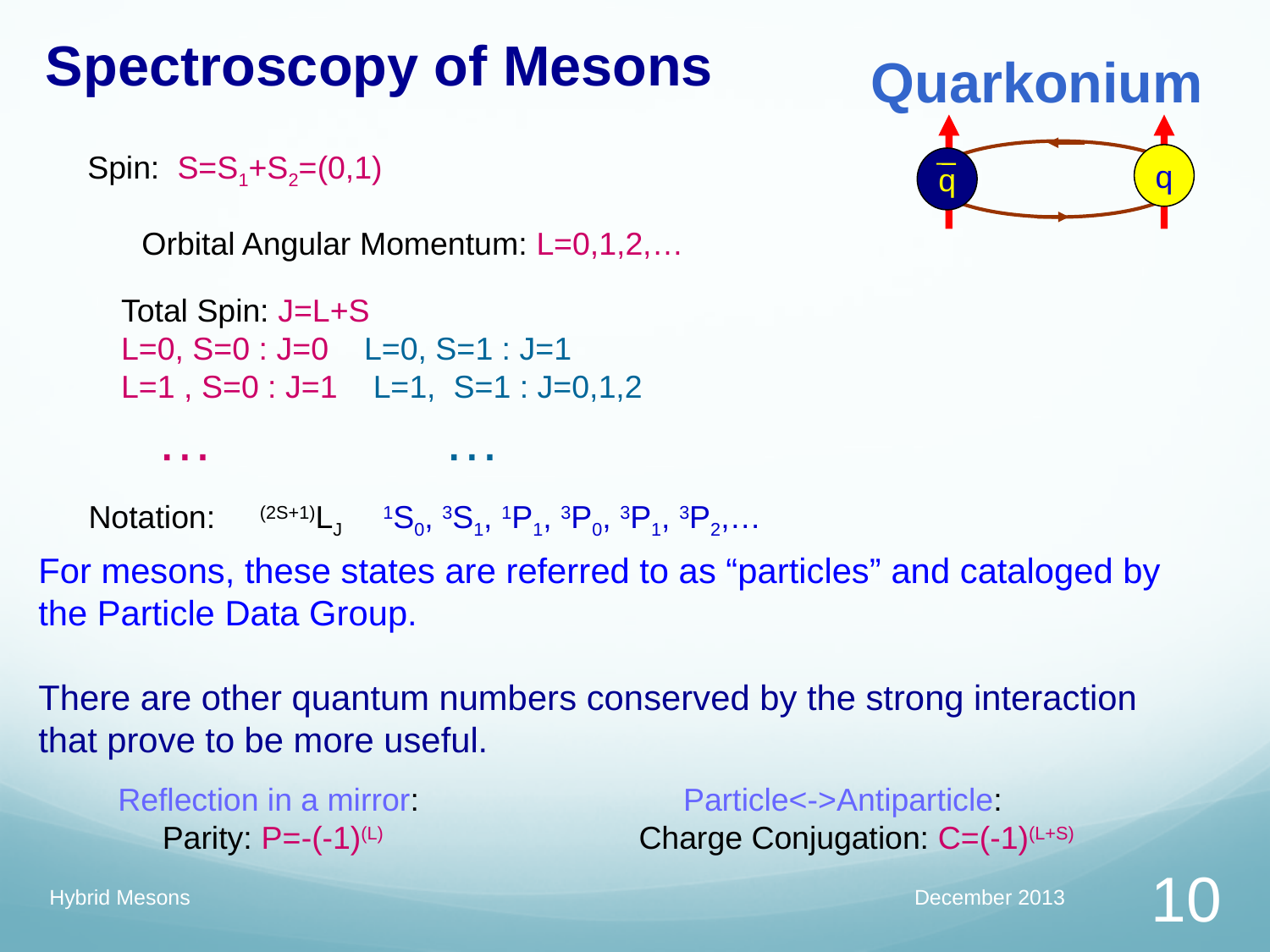

Spectroscopy of Mesons
Quarkonium

q

q

Spin:  S=S1+S2=(0,1)
Orbital Angular Momentum: L=0,1,2,…
Total Spin: J=L+S
L=0, S=0 : J=0    L=0, S=1 : J=1
L=1 , S=0 : J=1    L=1,  S=1 : J=0,1,2
    …                          …
Notation:     (2S+1)LJ        1S0, 3S1, 1P1, 3P0, 3P1, 3P2,…
For mesons, these states are referred to as “particles” and cataloged by the Particle Data Group.

There are other quantum numbers conserved by the strong interaction that prove to be more useful.
Reflection in a mirror:
     Parity: P=-(-1)(L)
     Particle<->Antiparticle:
Charge Conjugation: C=(-1)(L+S)
Hybrid Mesons
December 2013
10